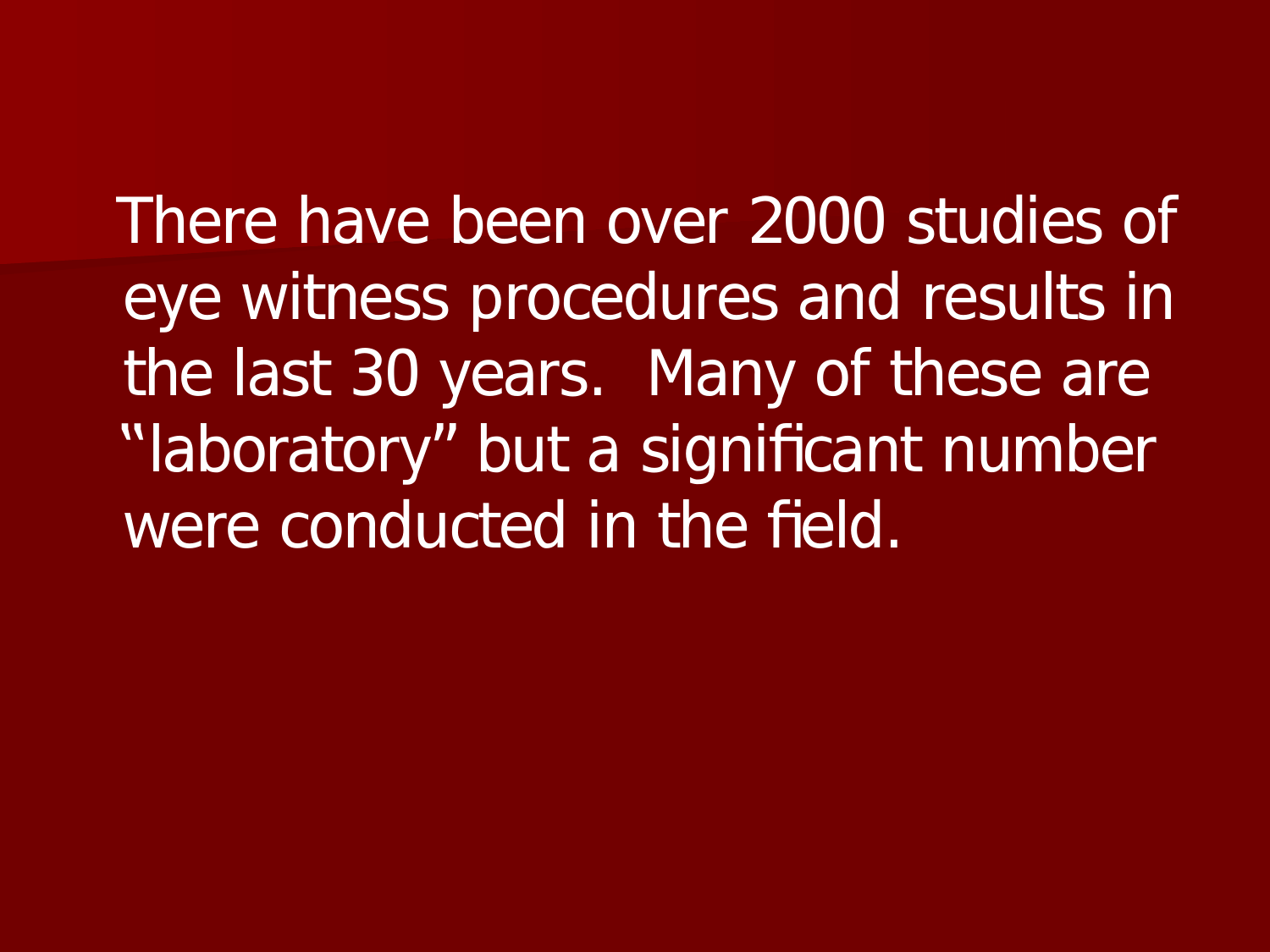

#

  There have been over 2000 studies of eye witness procedures and results in the last 30 years.  Many of these are “laboratory” but a significant number were conducted in the field.